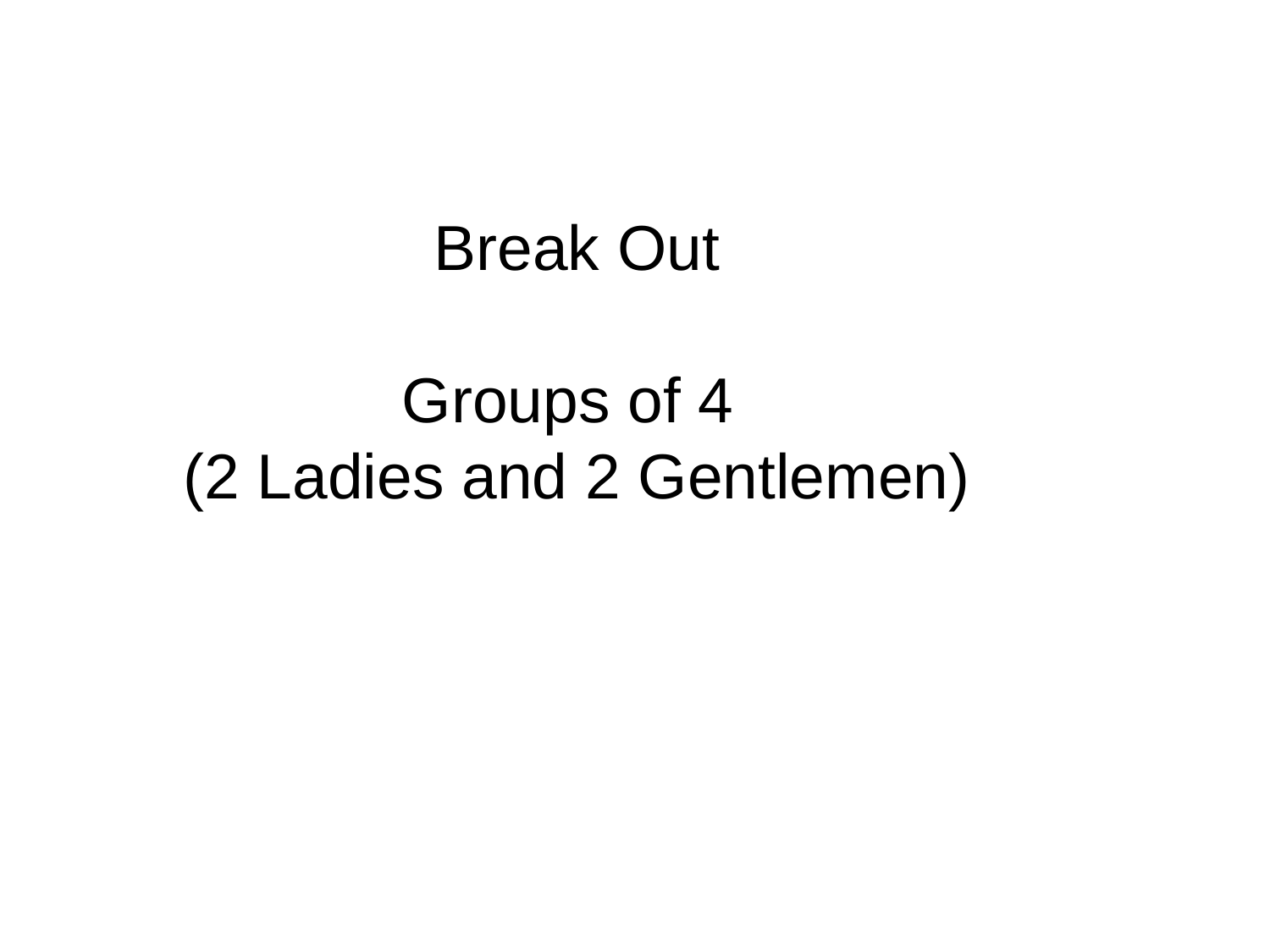

Break Out

Groups of 4
(2 Ladies and 2 Gentlemen)